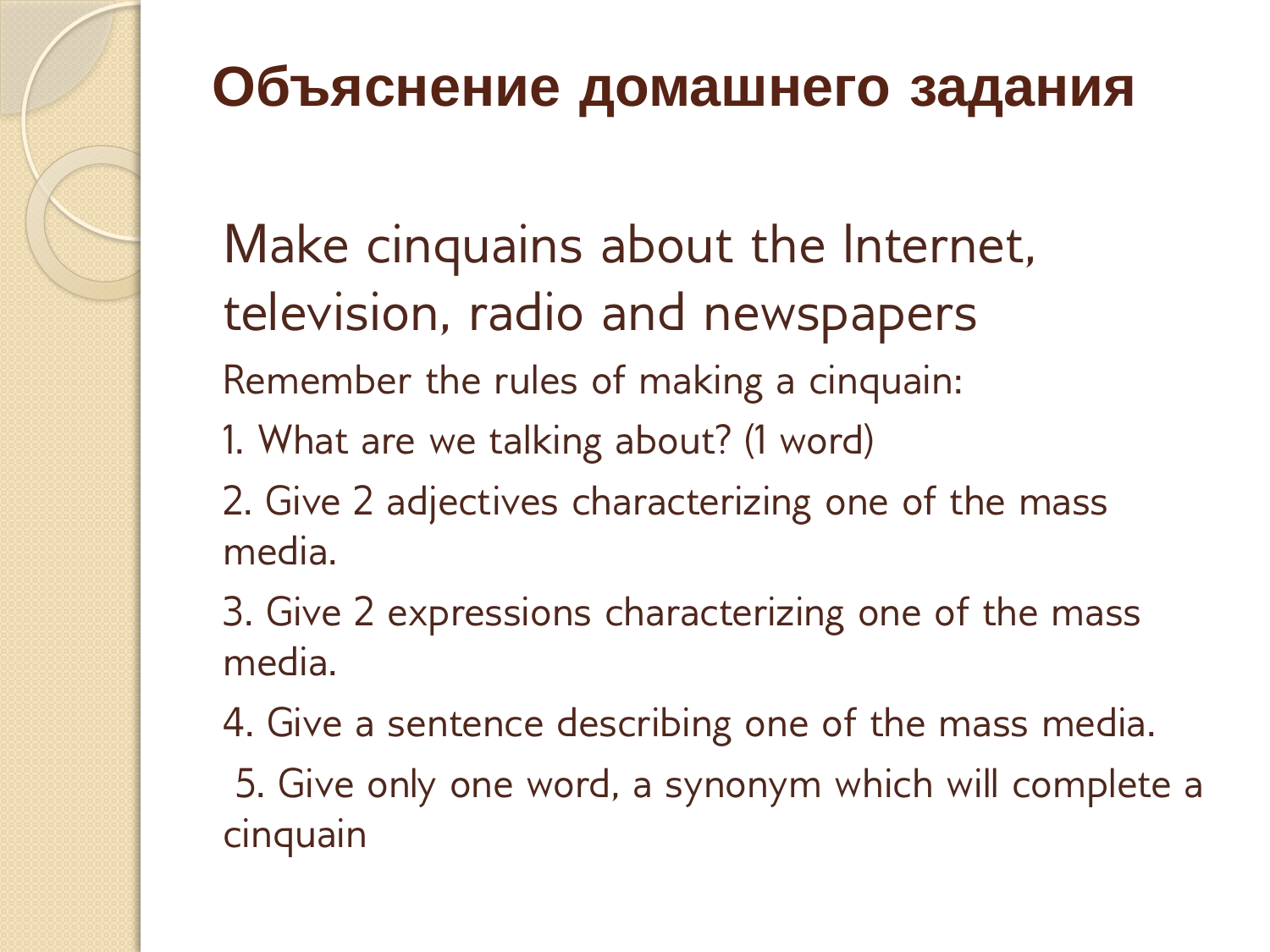

# Объяснение домашнего задания
Мake cinquains about the Internet, television, radio and newspapers
Remember the rules of making a cinquain:
1. What are we talking about? (1 word)
2. Give 2 adjectives characterizing one of the mass media.
3. Give 2 expressions characterizing one of the mass media.
4. Give a sentence describing one of the mass media.
 5. Give only one word, a synonym which will complete a cinquain